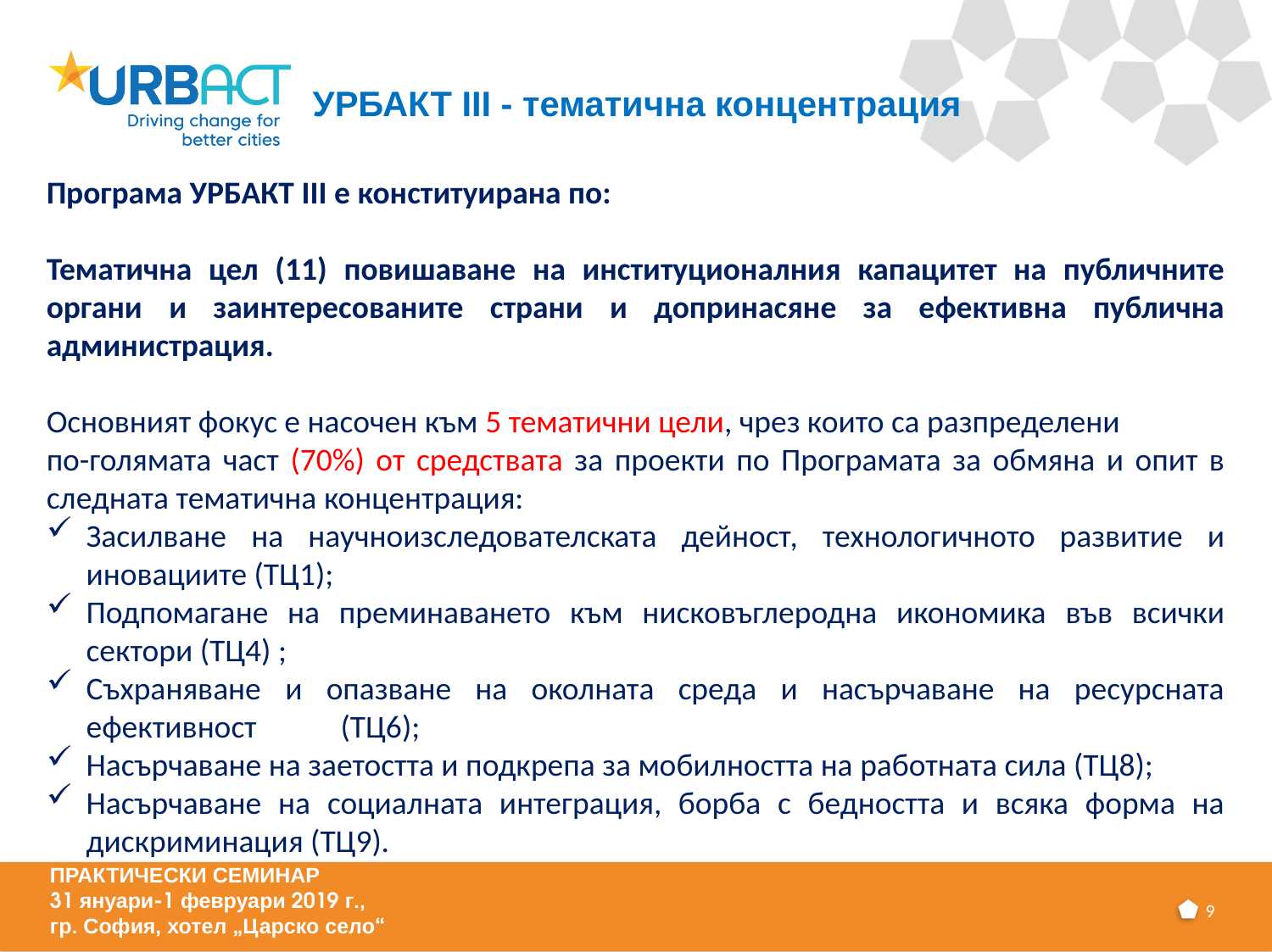

УРБАКТ III - тематична концентрация
Програма УРБАКТ III е конституирана по:

Тематична цел (11) повишаване на институционалния капацитет на публичните органи и заинтересованите страни и допринасяне за ефективна публична администрация.

Основният фокус е насочен към 5 тематични цели, чрез които са разпределени
по-голямата част (70%) от средствата за проекти по Програмата за обмяна и опит в следната тематична концентрация:
Засилване на научноизследователската дейност, технологичното развитие и иновациите (ТЦ1);
Подпомагане на преминаването към нисковъглеродна икономика във всички сектори (ТЦ4) ;
Съхраняване и опазване на околната среда и насърчаване на ресурсната ефективност 	(TЦ6);
Насърчаване на заетостта и подкрепа за мобилността на работната сила (TЦ8);
Насърчаване на социалната интеграция, борба с бедността и всяка форма на дискриминация (TЦ9).
ПРАКТИЧЕСКИ СЕМИНАР
31 януари-1 февруари 2019 г.,
гр. София, хотел „Царско село“
9